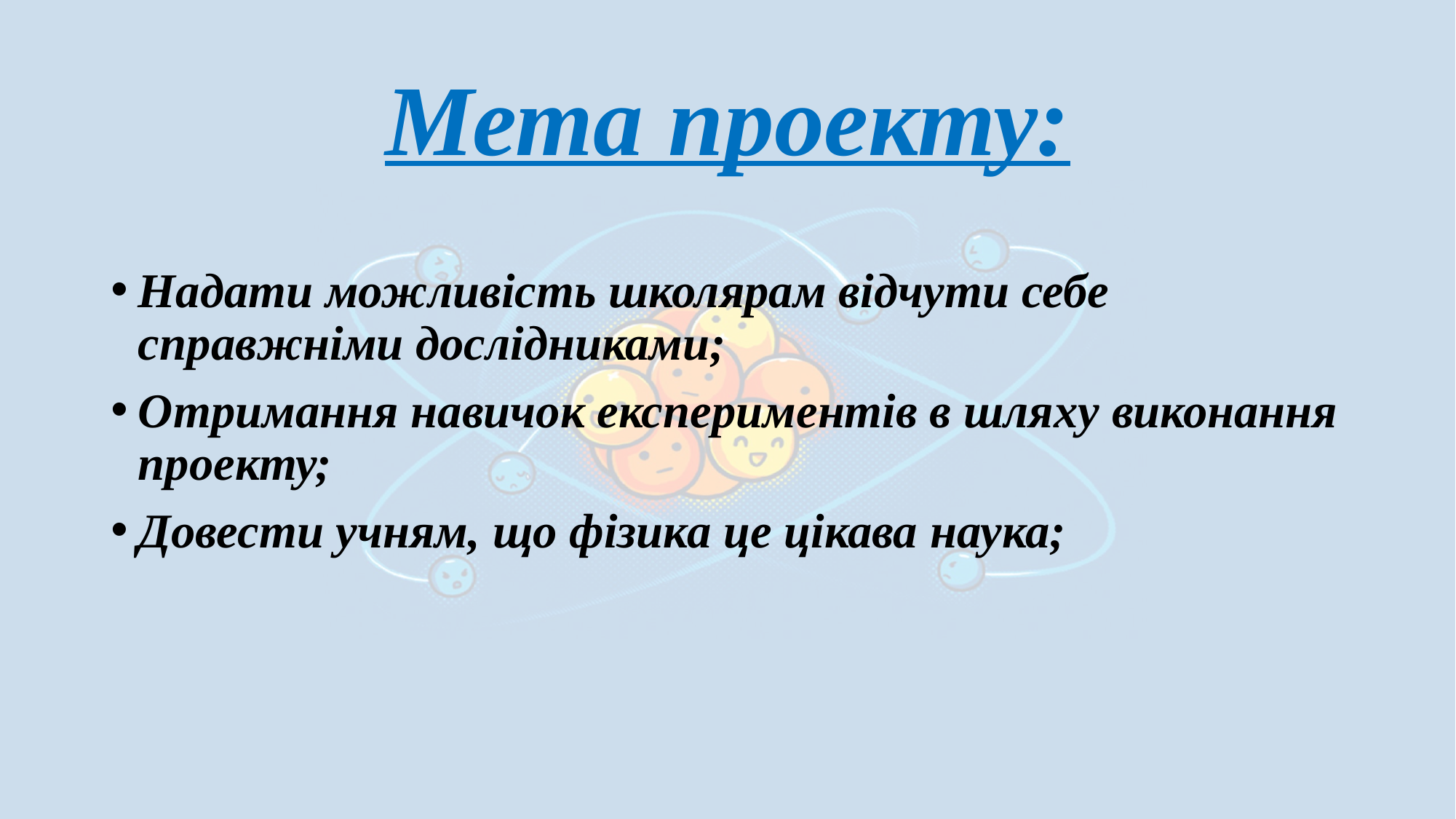

# Мета проекту:
Надати можливість школярам відчути себе справжніми дослідниками;
Отримання навичок експериментів в шляху виконання проекту;
Довести учням, що фізика це цікава наука;